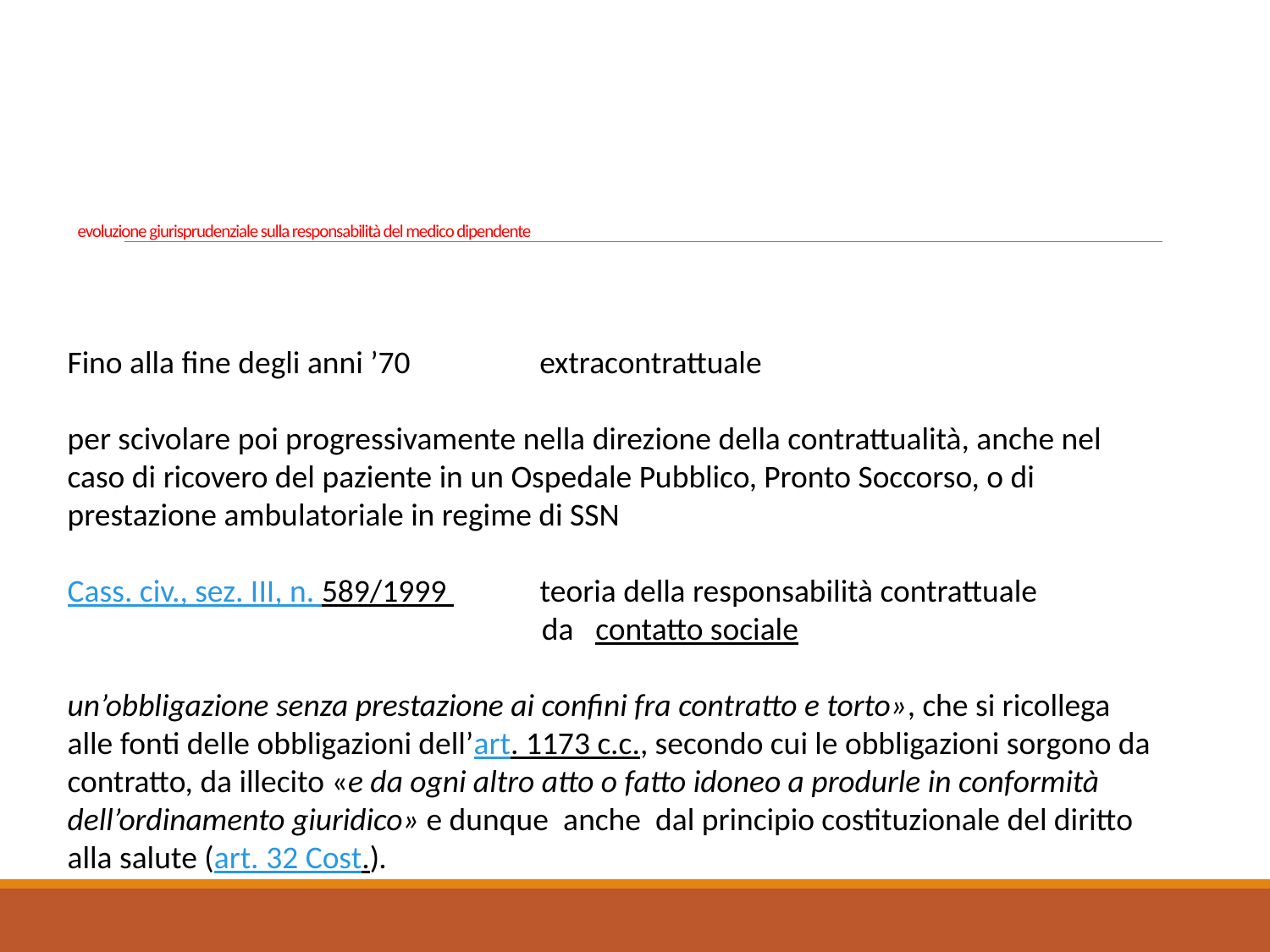

# evoluzione giurisprudenziale sulla responsabilità del medico dipendente
Fino alla fine degli anni ’70                  extracontrattuale

per scivolare poi progressivamente nella direzione della contrattualità, anche nel caso di ricovero del paziente in un Ospedale Pubblico, Pronto Soccorso, o di prestazione ambulatoriale in regime di SSN

Cass. civ., sez. III, n. 589/1999             teoria della responsabilità contrattuale
			             da   contatto sociale

un’obbligazione senza prestazione ai confini fra contratto e torto», che si ricollega alle fonti delle obbligazioni dell’art. 1173 c.c., secondo cui le obbligazioni sorgono da contratto, da illecito «e da ogni altro atto o fatto idoneo a produrle in conformità dell’ordinamento giuridico» e dunque  anche  dal principio costituzionale del diritto alla salute (art. 32 Cost.).